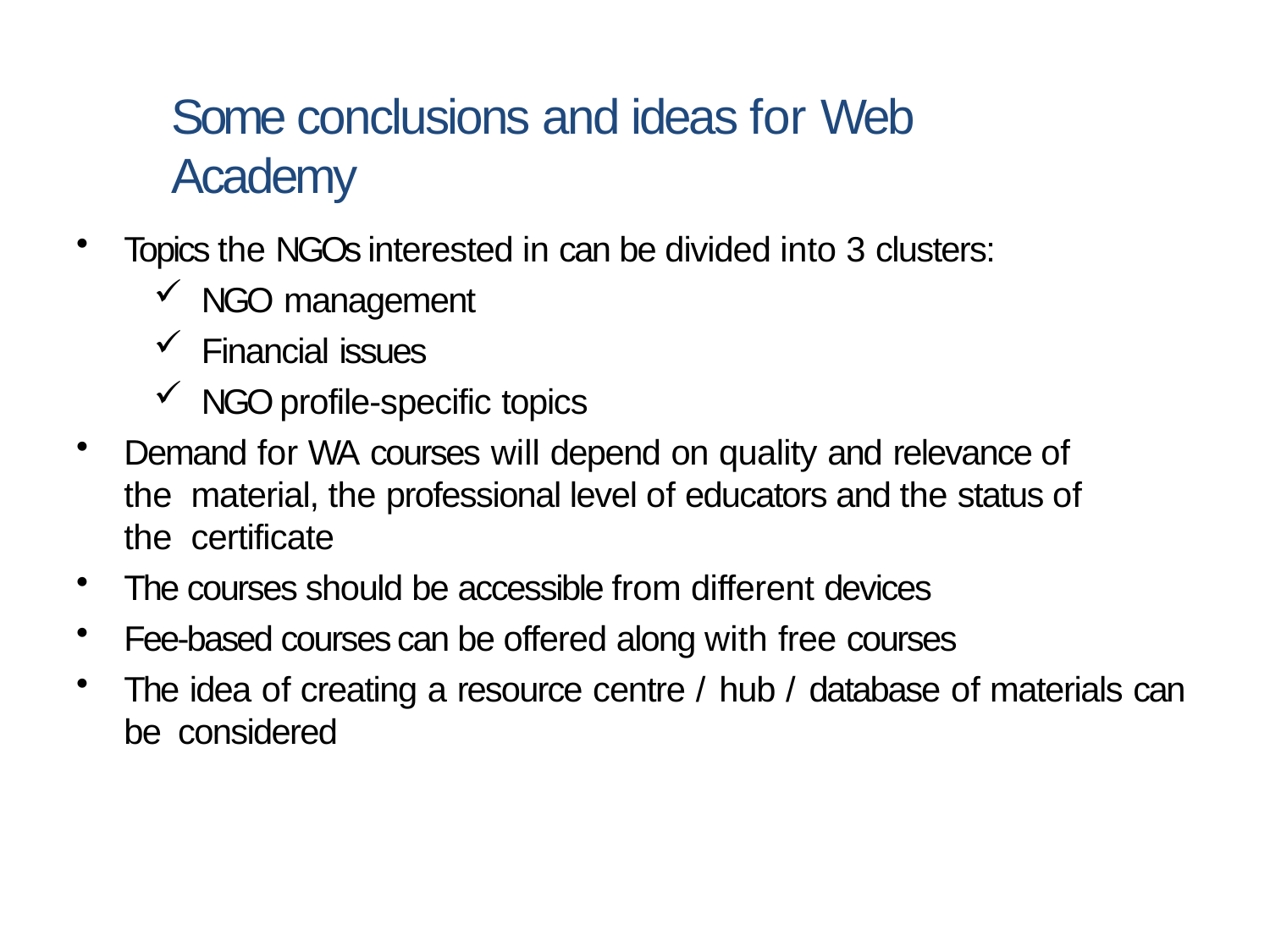

# Some conclusions and ideas for Web Academy
Topics the NGOs interested in can be divided into 3 clusters:
NGO management
Financial issues
NGO profile-specific topics
Demand for WA courses will depend on quality and relevance of the  material, the professional level of educators and the status of the  certificate
The courses should be accessible from different devices
Fee-based courses can be offered along with free courses
The idea of creating a resource centre / hub / database of materials can be  considered